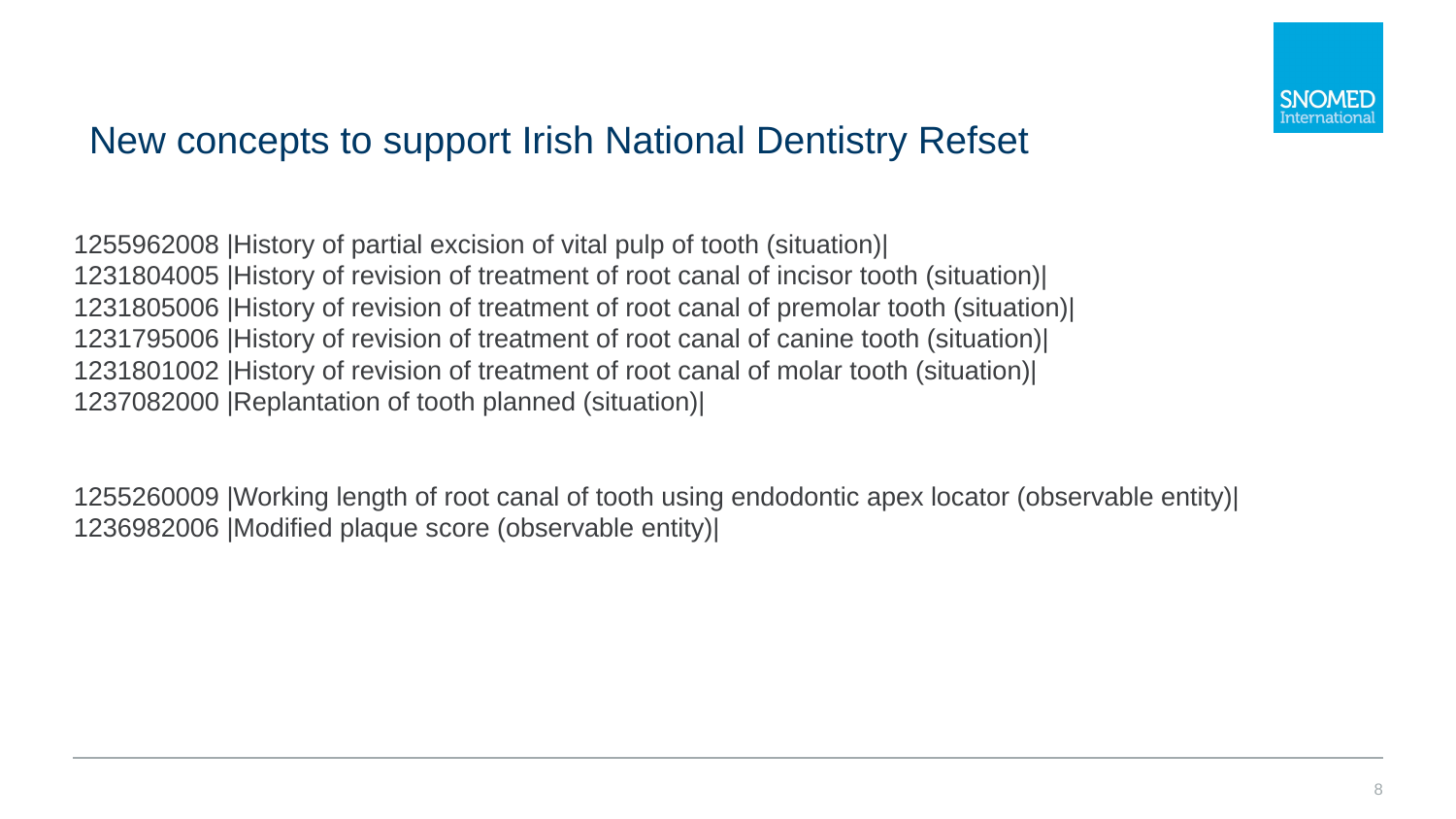

# New concepts to support Irish National Dentistry Refset

1255962008 |History of partial excision of vital pulp of tooth (situation)|
1231804005 |History of revision of treatment of root canal of incisor tooth (situation)|
1231805006 |History of revision of treatment of root canal of premolar tooth (situation)|
1231795006 |History of revision of treatment of root canal of canine tooth (situation)|
1231801002 |History of revision of treatment of root canal of molar tooth (situation)|
1237082000 |Replantation of tooth planned (situation)|

1255260009 |Working length of root canal of tooth using endodontic apex locator (observable entity)|
1236982006 |Modified plaque score (observable entity)|
8